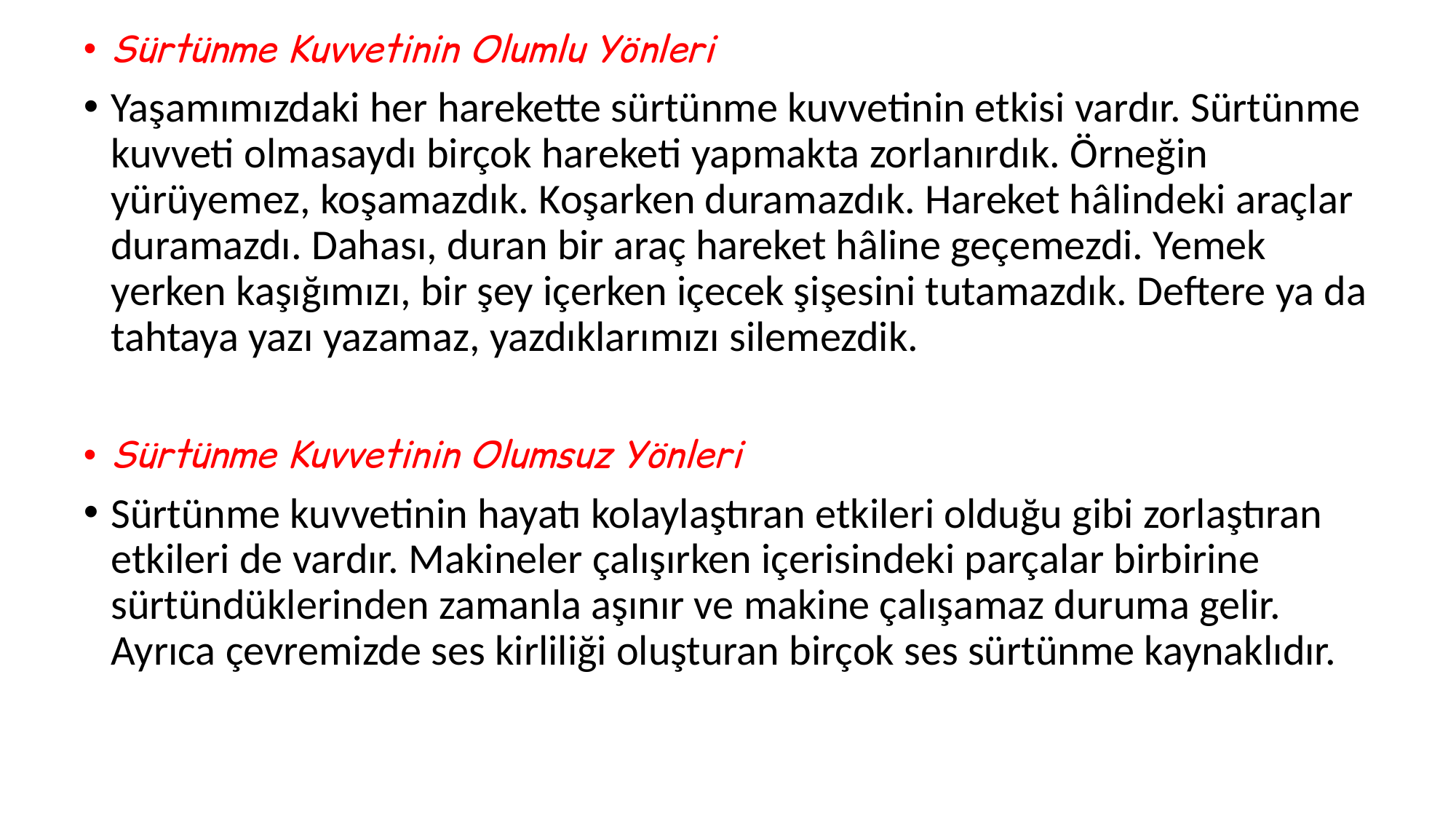

Sürtünme Kuvvetinin Olumlu Yönleri
Yaşamımızdaki her harekette sürtünme kuvvetinin etkisi vardır. Sürtünme kuvveti olmasaydı birçok hareketi yapmakta zorlanırdık. Örneğin yürüyemez, koşamazdık. Koşarken duramazdık. Hareket hâlindeki araçlar duramazdı. Dahası, duran bir araç hareket hâline geçemezdi. Yemek yerken kaşığımızı, bir şey içerken içecek şişesini tutamazdık. Deftere ya da tahtaya yazı yazamaz, yazdıklarımızı silemezdik.

Sürtünme Kuvvetinin Olumsuz Yönleri
Sürtünme kuvvetinin hayatı kolaylaştıran etkileri olduğu gibi zorlaştıran etkileri de vardır. Makineler çalışırken içerisindeki parçalar birbirine sürtündüklerinden zamanla aşınır ve makine çalışamaz duruma gelir. Ayrıca çevremizde ses kirliliği oluşturan birçok ses sürtünme kaynaklıdır.